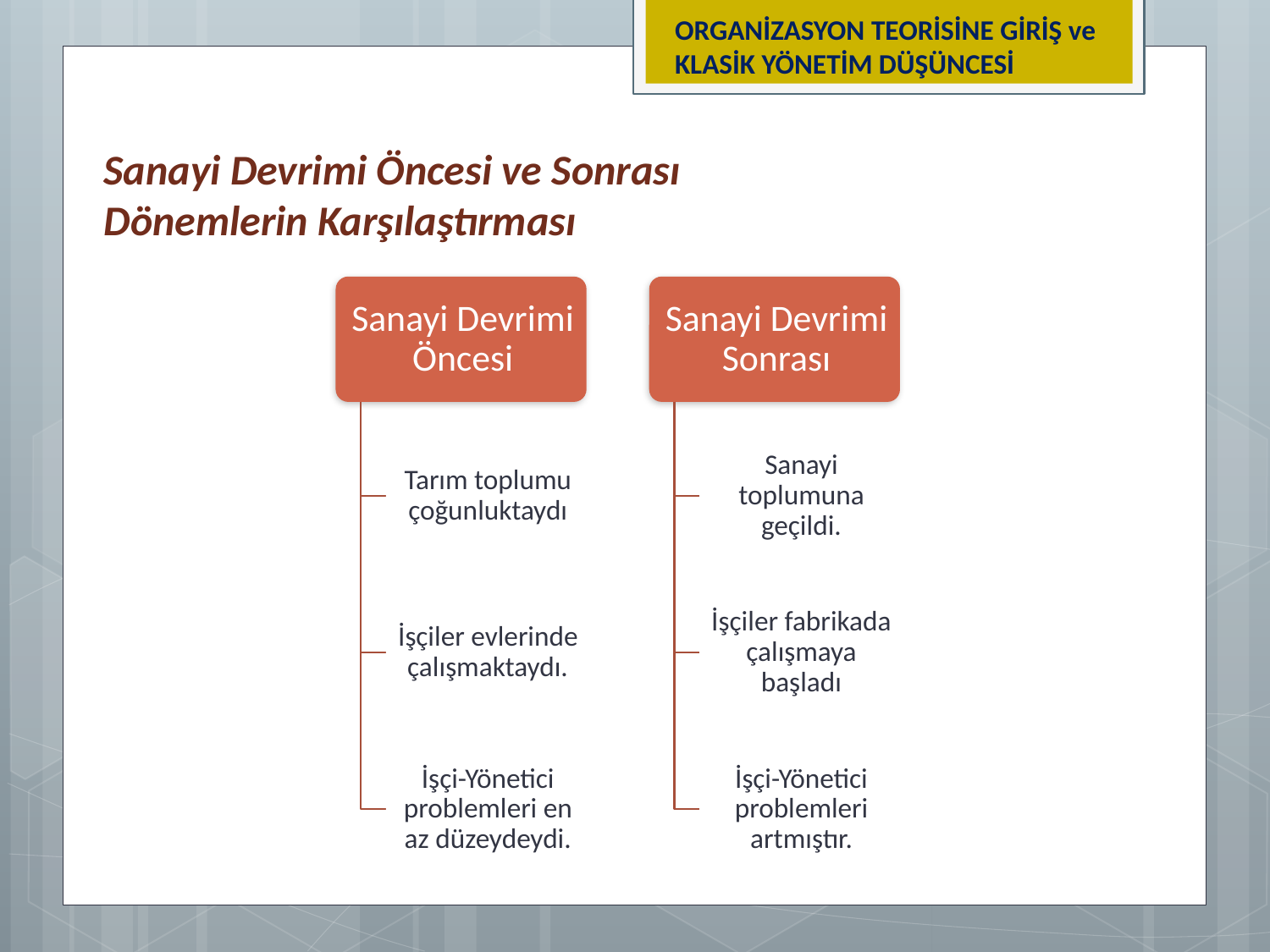

ORGANİZASYON TEORİSİNE GİRİŞ ve KLASİK YÖNETİM DÜŞÜNCESİ

Sanayi Devrimi Öncesi ve Sonrası Dönemlerin Karşılaştırması
Sanayi Devrimi Öncesi
Tarım toplumu çoğunluktaydı
İşçiler evlerinde çalışmaktaydı.
İşçi-Yönetici problemleri en az düzeydeydi.
Sanayi Devrimi Sonrası
Sanayi toplumuna geçildi.
İşçiler fabrikada çalışmaya başladı
İşçi-Yönetici problemleri artmıştır.